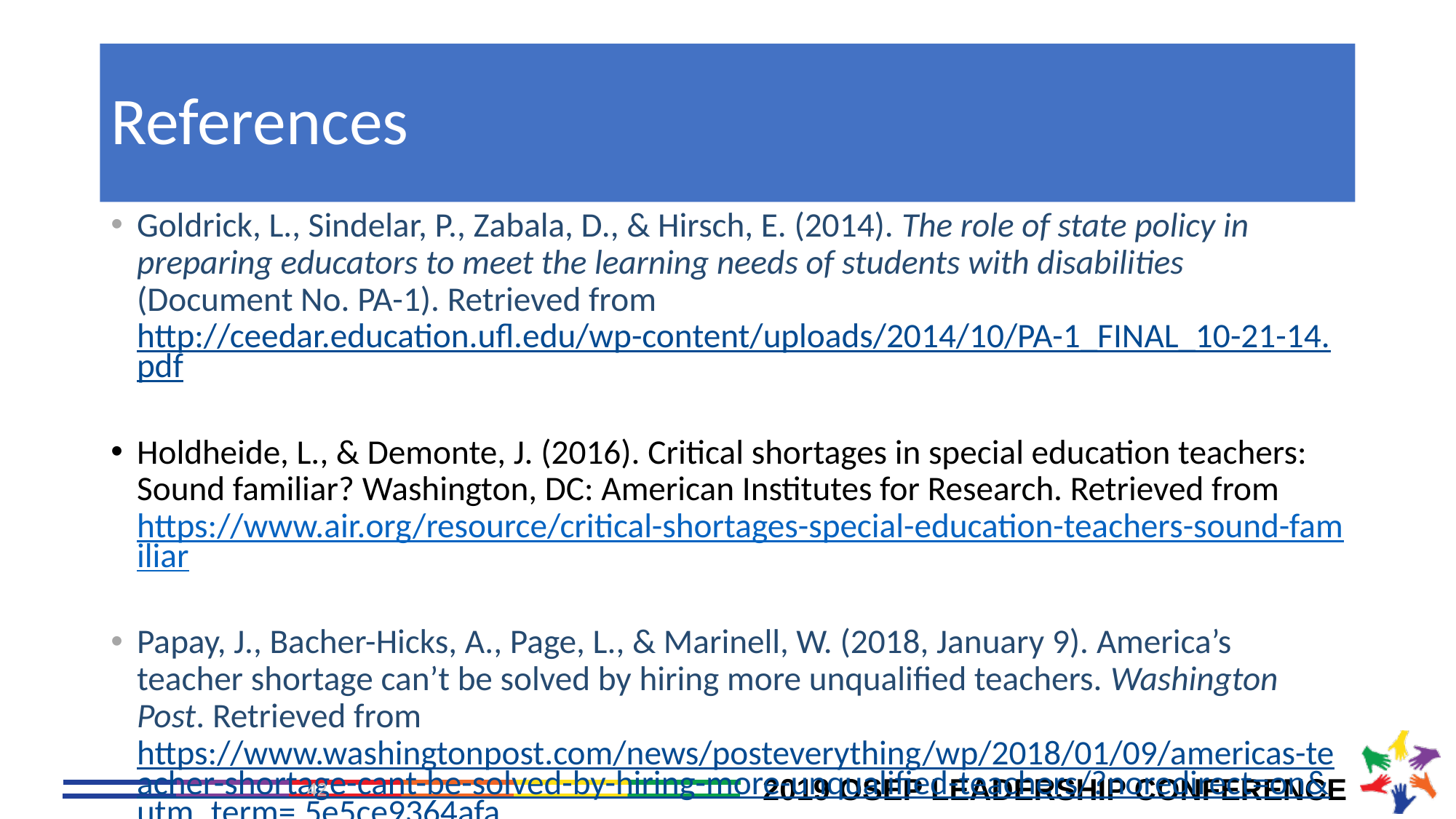

# References
Goldrick, L., Sindelar, P., Zabala, D., & Hirsch, E. (2014). The role of state policy in preparing educators to meet the learning needs of students with disabilities (Document No. PA-1). Retrieved from http://ceedar.education.ufl.edu/wp-content/uploads/2014/10/PA-1_FINAL_10-21-14.pdf
Holdheide, L., & Demonte, J. (2016). Critical shortages in special education teachers: Sound familiar? Washington, DC: American Institutes for Research. Retrieved from https://www.air.org/resource/critical-shortages-special-education-teachers-sound-familiar
Papay, J., Bacher-Hicks, A., Page, L., & Marinell, W. (2018, January 9). America’s teacher shortage can’t be solved by hiring more unqualified teachers. Washington Post. Retrieved from https://www.washingtonpost.com/news/posteverything/wp/2018/01/09/americas-teacher-shortage-cant-be-solved-by-hiring-more-unqualified-teachers/?noredirect=on&utm_term=.5e5ce9364afa

42